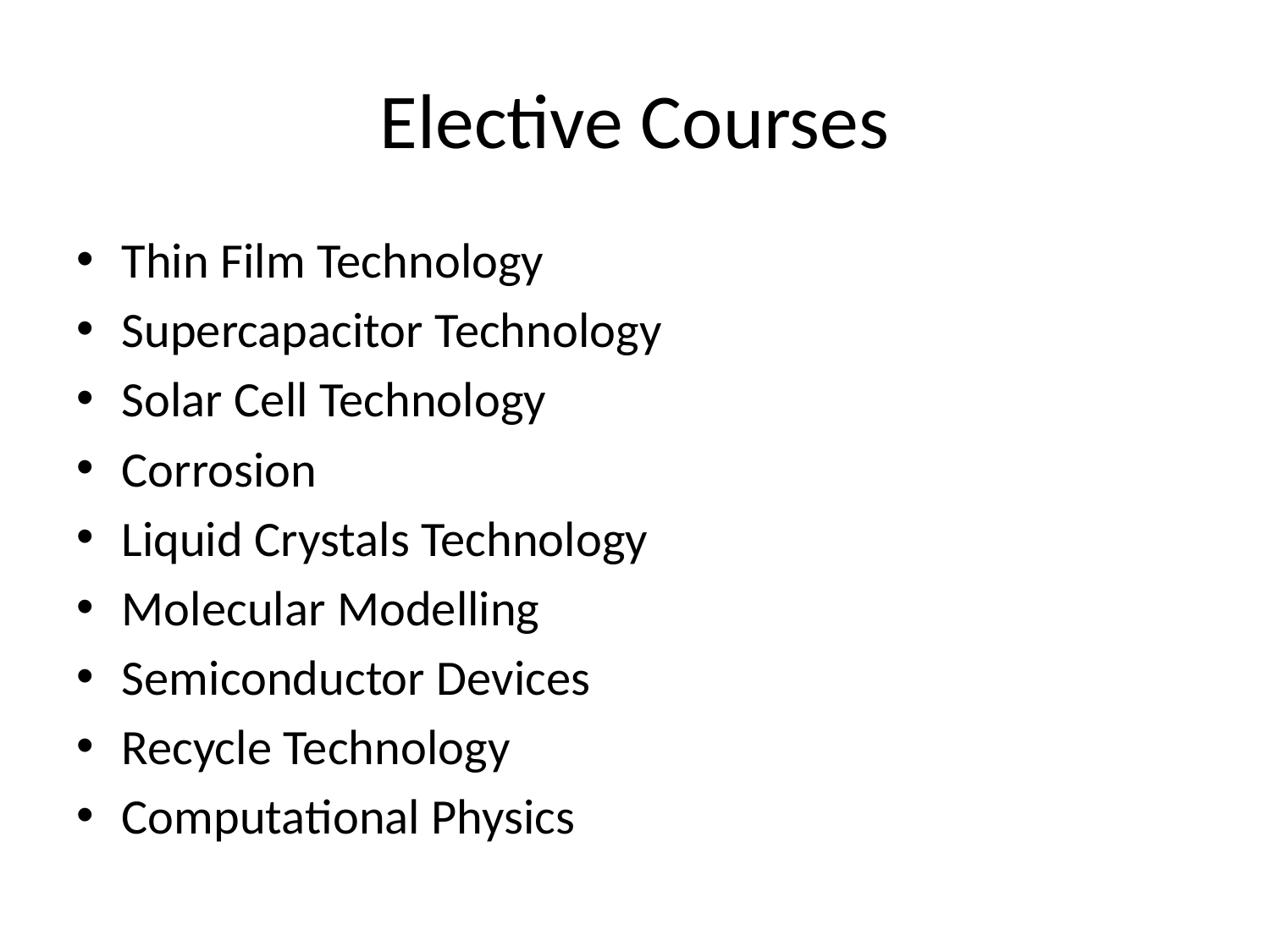

# Elective Courses
Thin Film Technology
Supercapacitor Technology
Solar Cell Technology
Corrosion
Liquid Crystals Technology
Molecular Modelling
Semiconductor Devices
Recycle Technology
Computational Physics